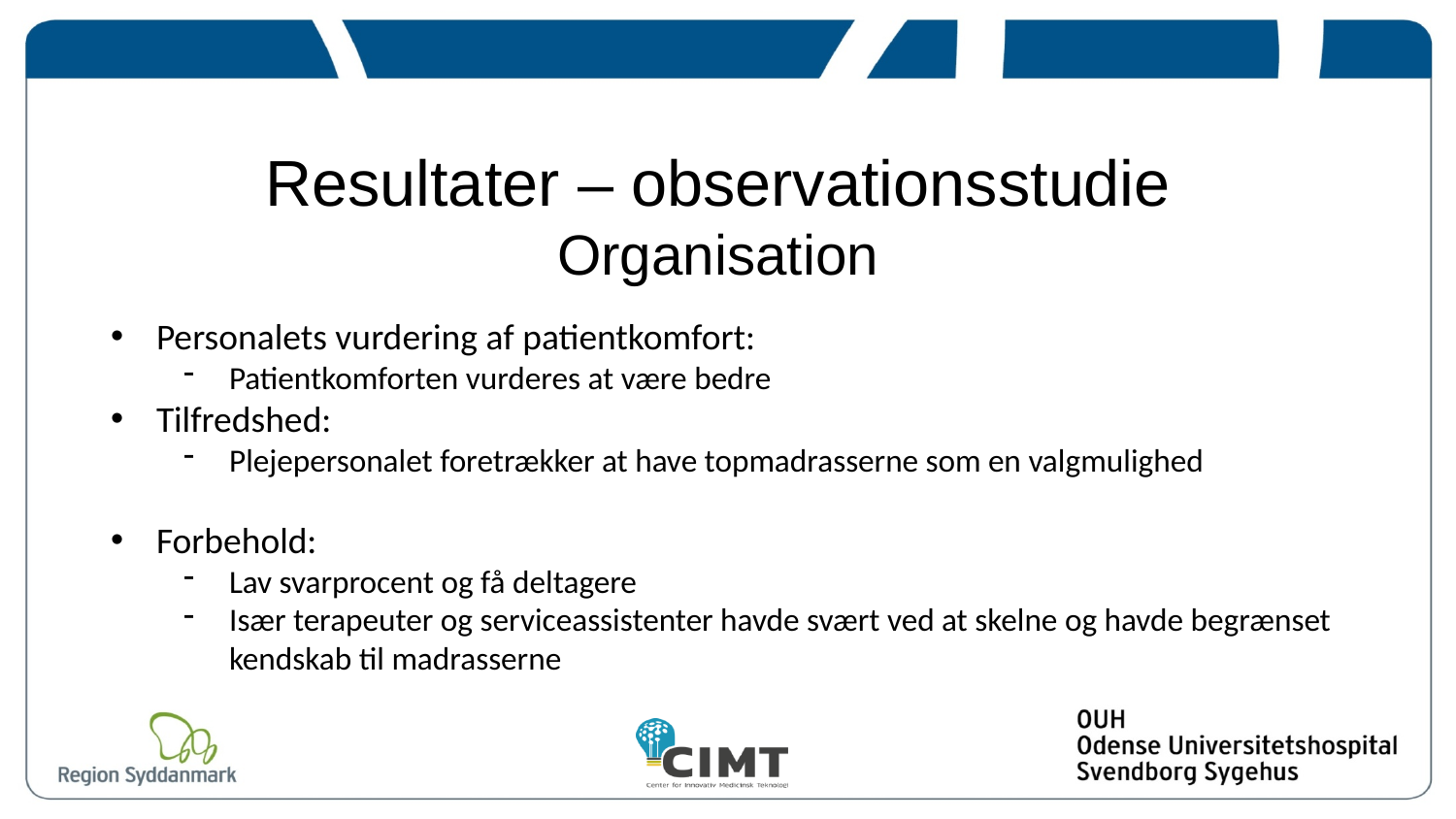

Resultater – observationsstudie
Organisation

Personalets vurdering af patientkomfort:
Patientkomforten vurderes at være bedre
Tilfredshed:
Plejepersonalet foretrækker at have topmadrasserne som en valgmulighed

Forbehold:
Lav svarprocent og få deltagere
Især terapeuter og serviceassistenter havde svært ved at skelne og havde begrænset kendskab til madrasserne